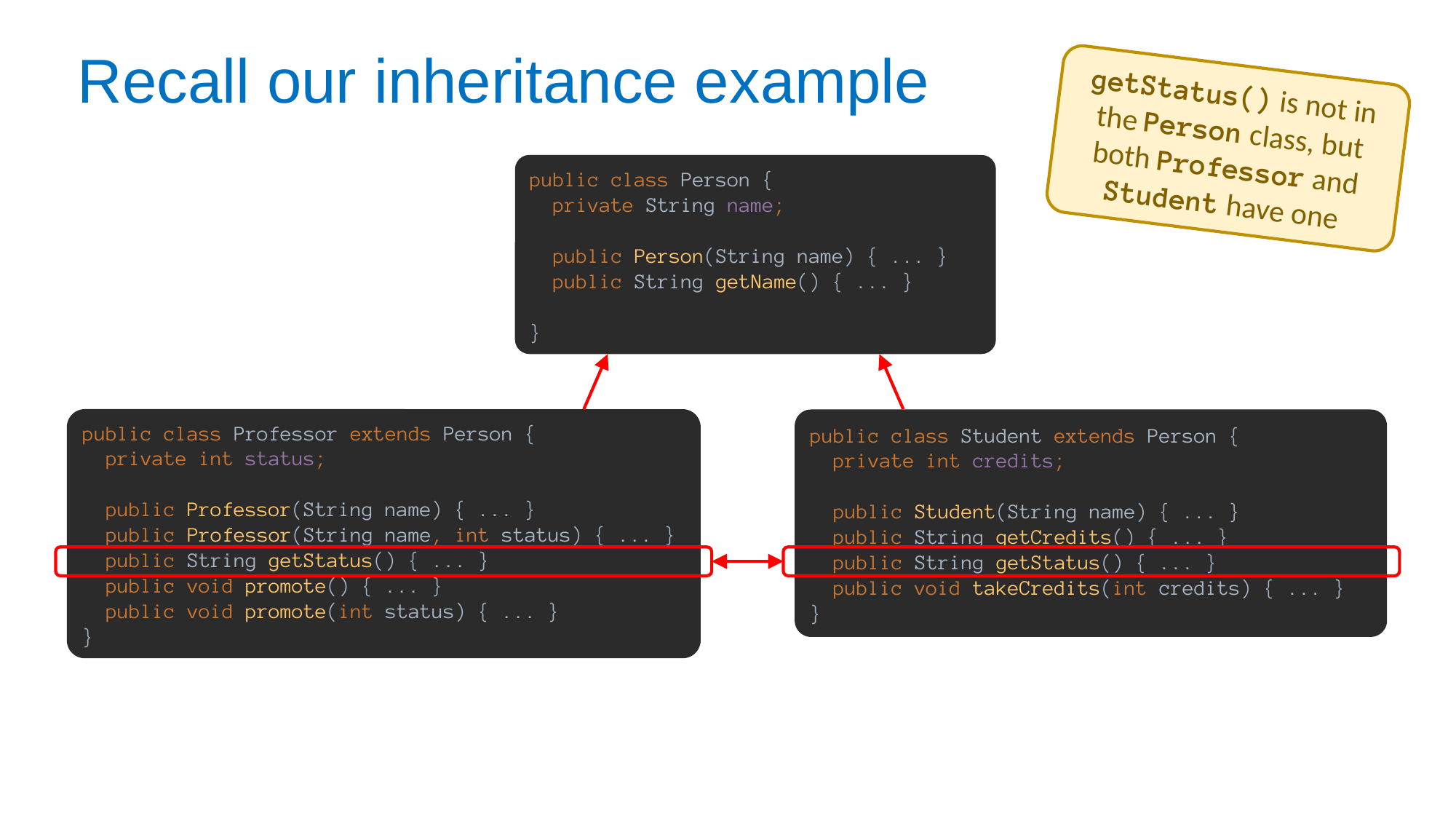

# Recall our inheritance example
getStatus() is not in the Person class, but both Professor and Student have one
public class Person {
  private String name;
  public Person(String name) { ... }
  public String getName() { ... }
}
public class Professor extends Person {
  private int status;
  public Professor(String name) { ... }
  public Professor(String name, int status) { ... }
  public String getStatus() { ... }
  public void promote() { ... }
  public void promote(int status) { ... }
}
public class Student extends Person {
  private int credits;
  public Student(String name) { ... }
  public String getCredits() { ... }
  public String getStatus() { ... }
  public void takeCredits(int credits) { ... }
}